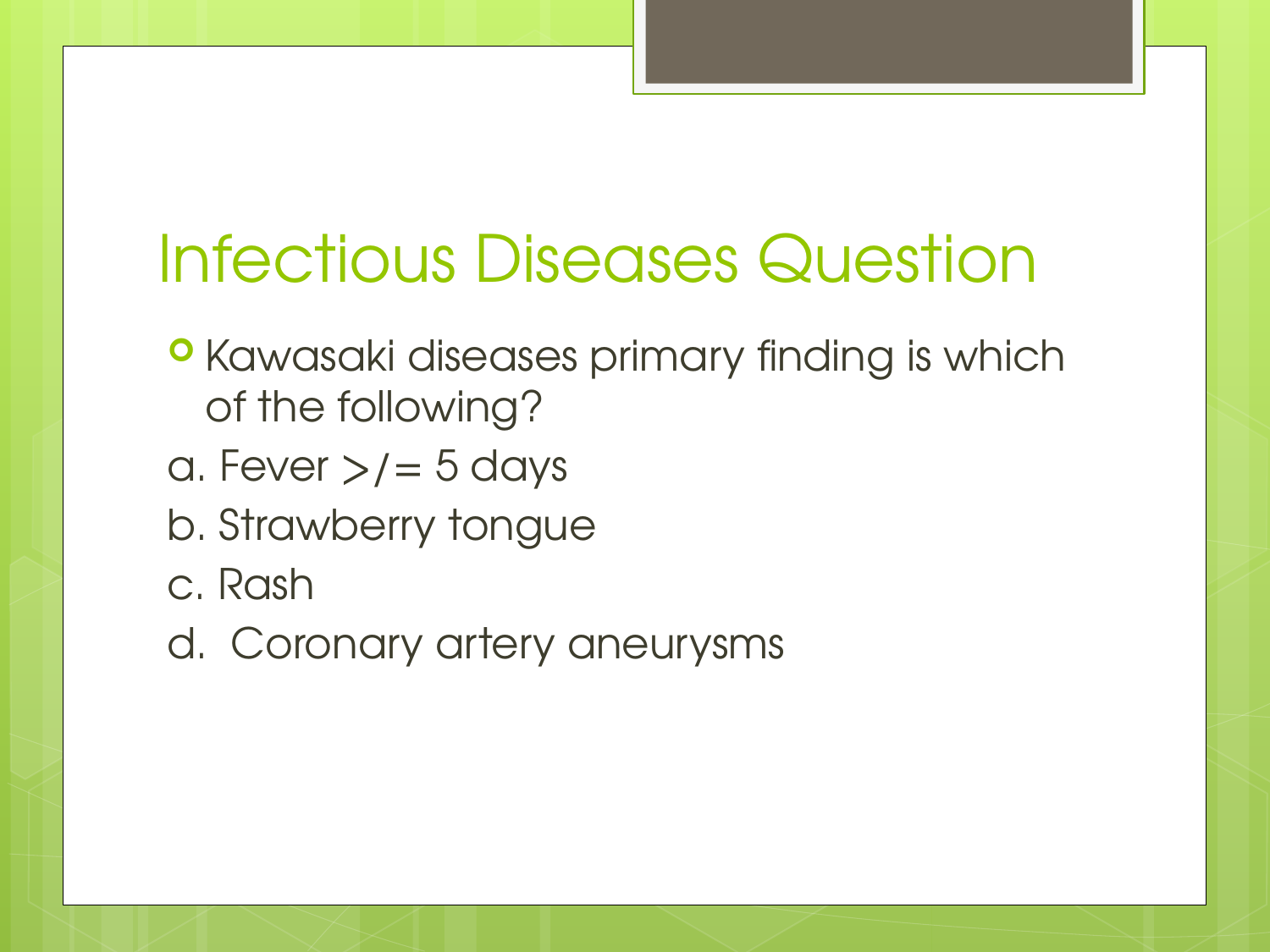

# Infectious Diseases Question
Kawasaki diseases primary finding is which of the following?
a. Fever >/= 5 days
b. Strawberry tongue
c. Rash
d.  Coronary artery aneurysms